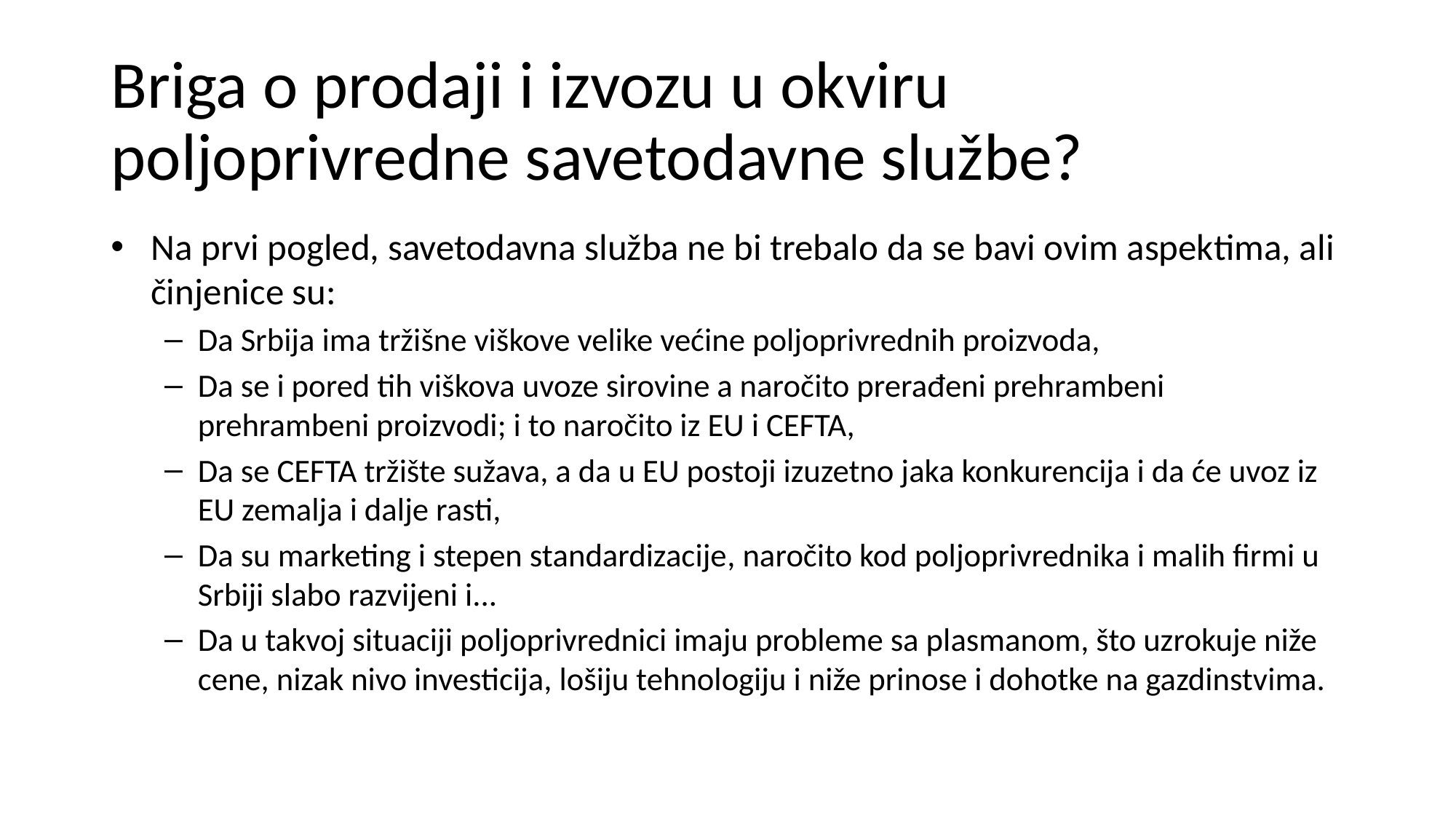

# Briga o prodaji i izvozu u okviru poljoprivredne savetodavne službe?
Na prvi pogled, savetodavna služba ne bi trebalo da se bavi ovim aspektima, ali činjenice su:
Da Srbija ima tržišne viškove velike većine poljoprivrednih proizvoda,
Da se i pored tih viškova uvoze sirovine a naročito prerađeni prehrambeni prehrambeni proizvodi; i to naročito iz EU i CEFTA,
Da se CEFTA tržište sužava, a da u EU postoji izuzetno jaka konkurencija i da će uvoz iz EU zemalja i dalje rasti,
Da su marketing i stepen standardizacije, naročito kod poljoprivrednika i malih firmi u Srbiji slabo razvijeni i...
Da u takvoj situaciji poljoprivrednici imaju probleme sa plasmanom, što uzrokuje niže cene, nizak nivo investicija, lošiju tehnologiju i niže prinose i dohotke na gazdinstvima.